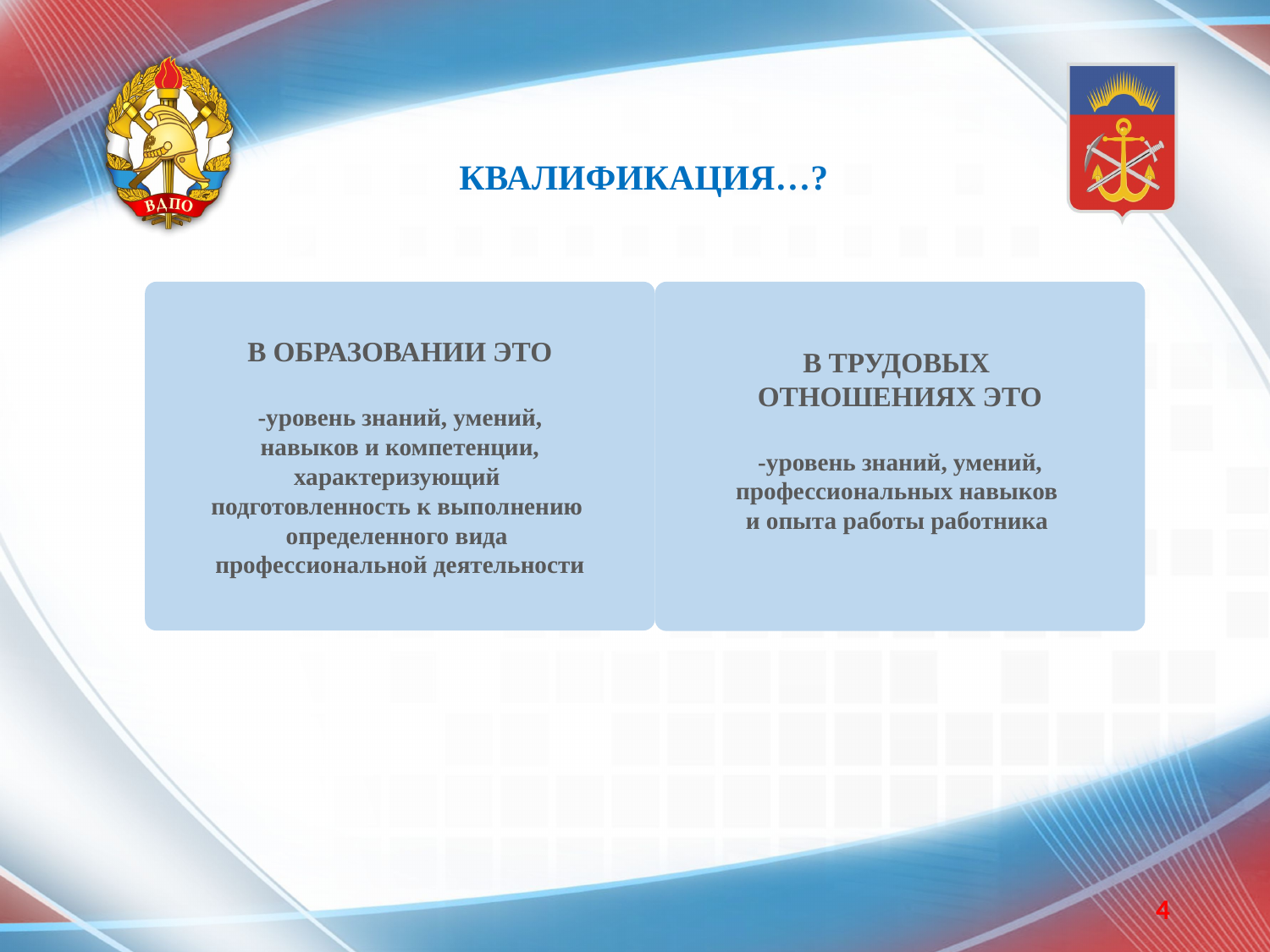

# КВАЛИФИКАЦИЯ…?

В ОБРАЗОВАНИИ ЭТО

-уровень знаний, умений,
навыков и компетенции,
характеризующий
подготовленность к выполнению
определенного вида
профессиональной деятельности

В ТРУДОВЫХ
ОТНОШЕНИЯХ ЭТО

-уровень знаний, умений,
профессиональных навыков
и опыта работы работника

4